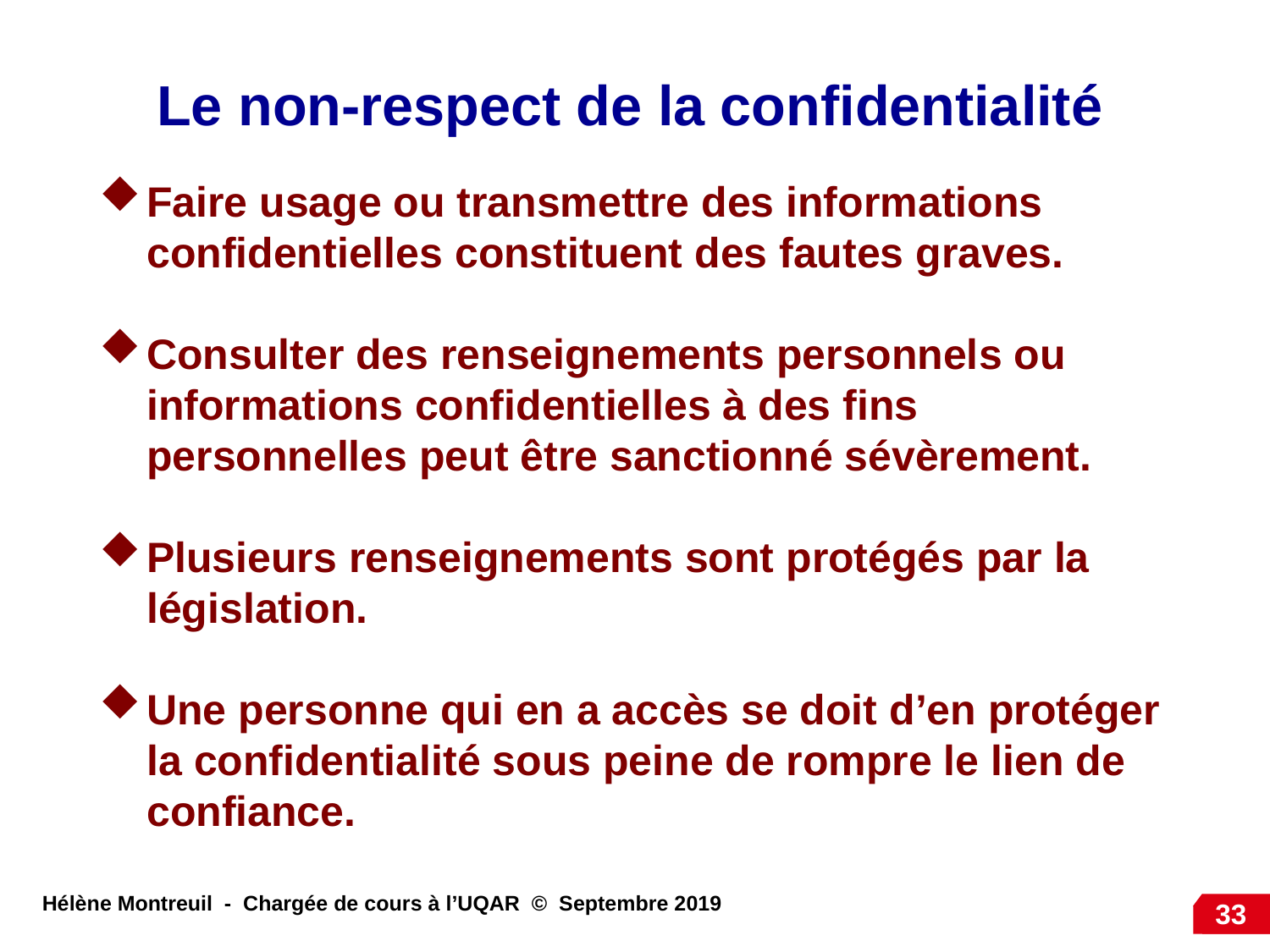

Le non-respect de la confidentialité
Faire usage ou transmettre des informations confidentielles constituent des fautes graves.

Consulter des renseignements personnels ou informations confidentielles à des fins personnelles peut être sanctionné sévèrement.

Plusieurs renseignements sont protégés par la législation.

Une personne qui en a accès se doit d’en protéger la confidentialité sous peine de rompre le lien de confiance.

33